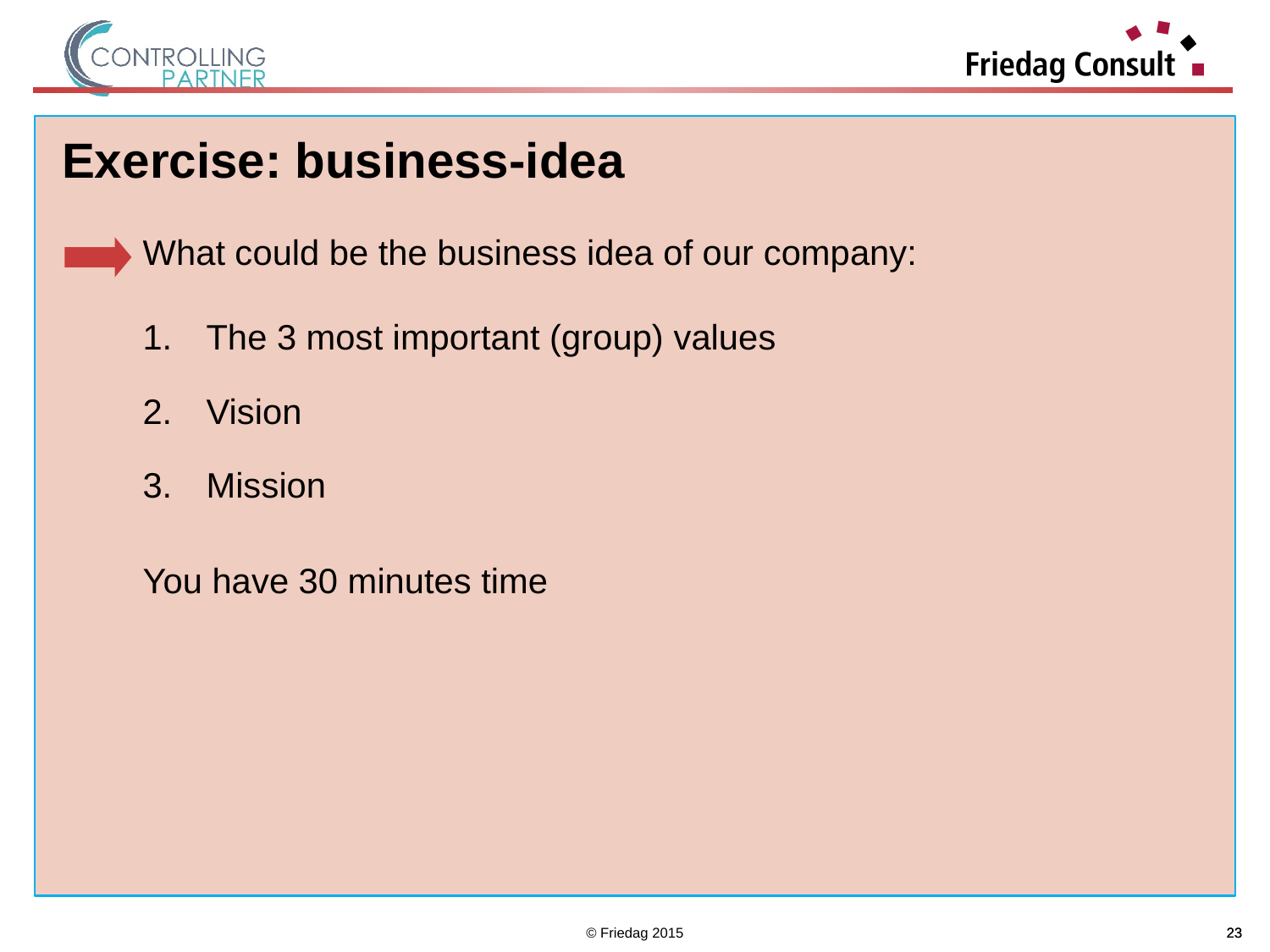

Exercise: business-idea

What could be the business idea of our company:
The 3 most important (group) values
Vision
Mission

You have 30 minutes time
© Friedag 2015
23
23